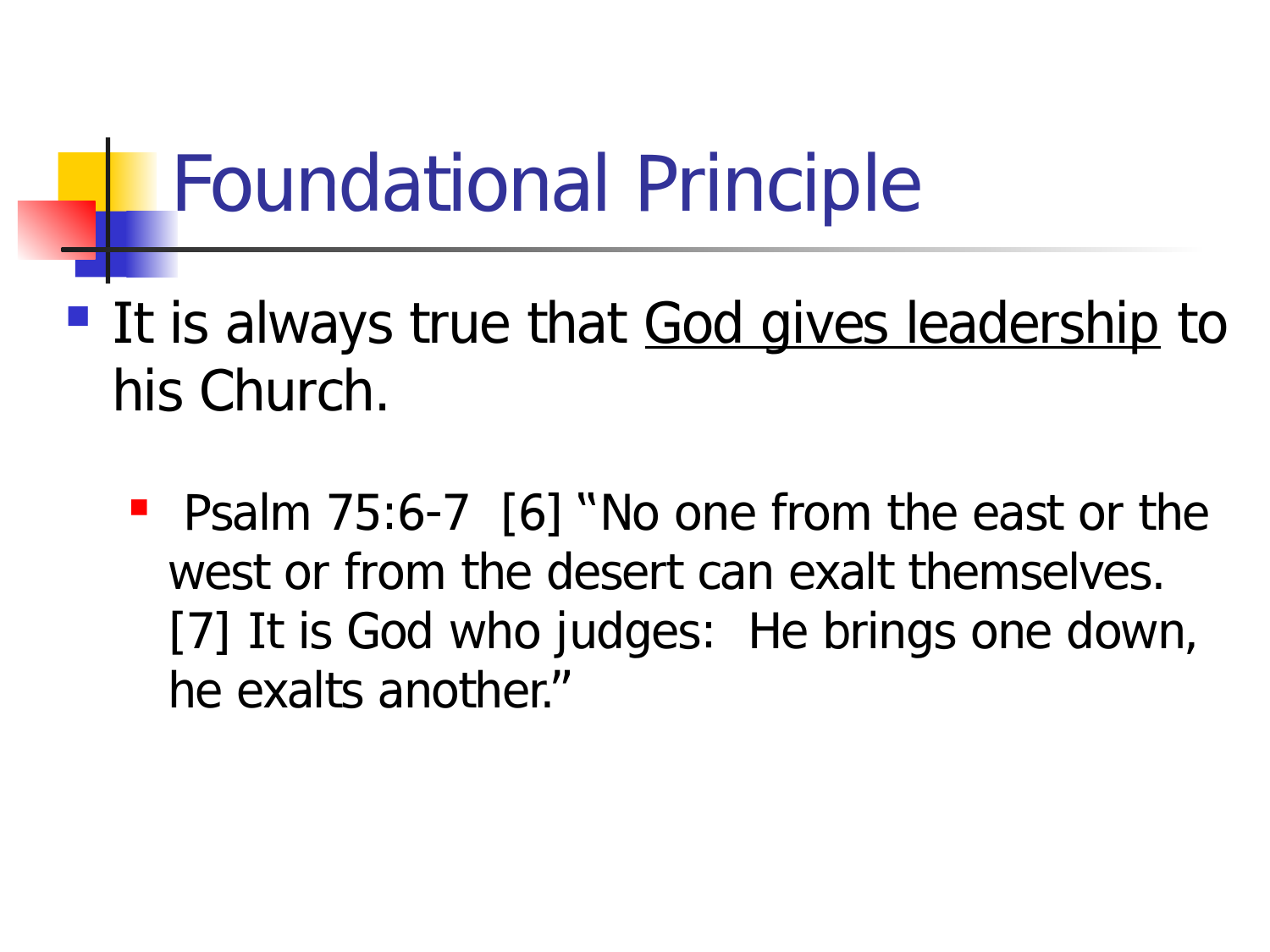

# Foundational Principle
It is always true that God gives leadership to his Church.

 Psalm 75:6-7  [6] “No one from the east or the west or from the desert can exalt themselves.   [7] It is God who judges:  He brings one down, he exalts another.”